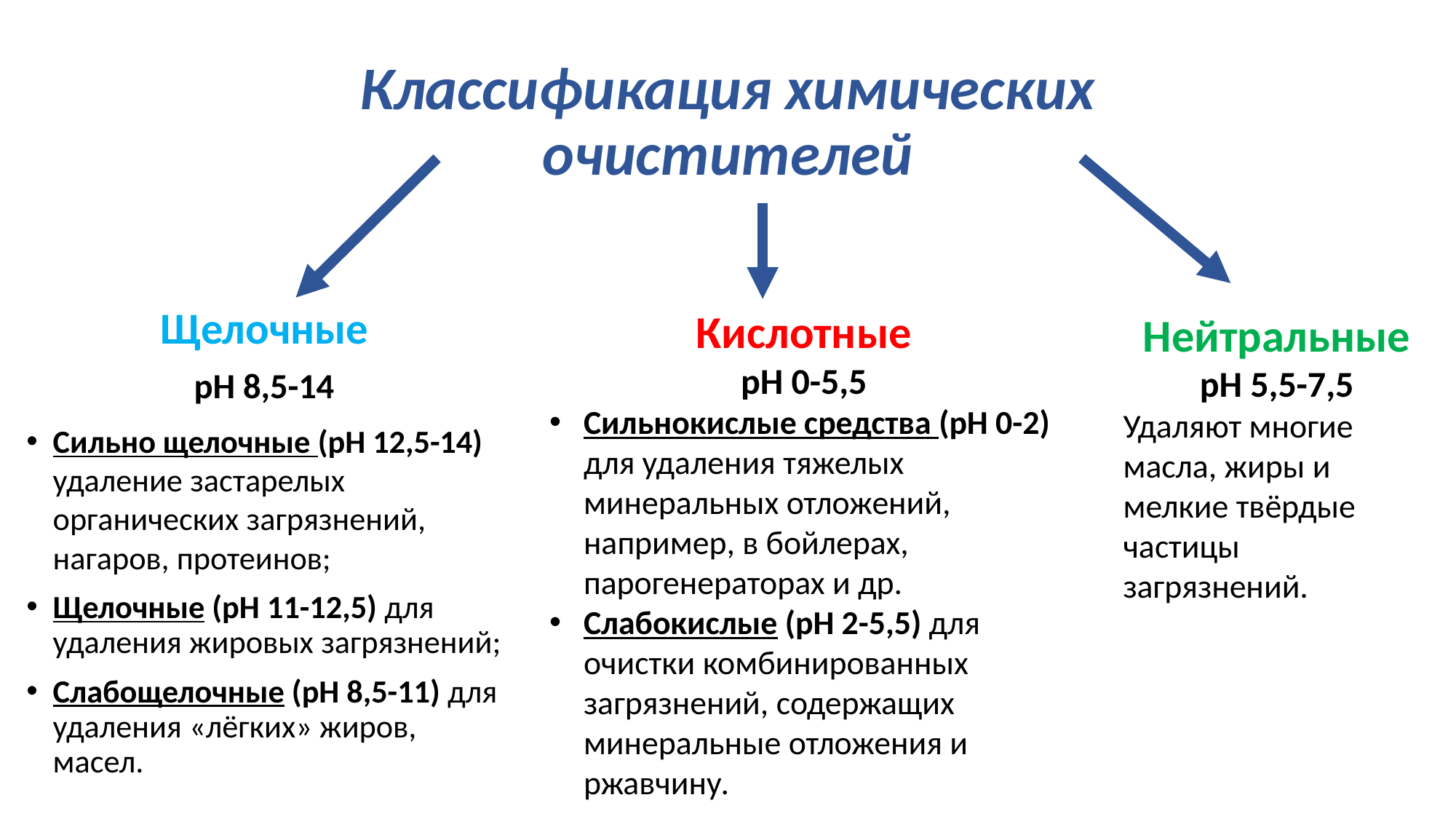

# Классификация химических очистителей
Кислотные
pH 0-5,5
Сильнокислые средства (pH 0-2) для удаления тяжелых минеральных отложений, например, в бойлерах, парогенераторах и др.
Слабокислые (pH 2-5,5) для очистки комбинированных загрязнений, содержащих минеральные отложения и ржавчину.
Щелочные
pH 8,5-14
Сильно щелочные (pH 12,5-14) удаление застарелых органических загрязнений, нагаров, протеинов;
Щелочные (pH 11-12,5) для удаления жировых загрязнений;
Слабощелочные (pH 8,5-11) для удаления «лёгких» жиров, масел.
Нейтральные
pH 5,5-7,5
Удаляют многие масла, жиры и мелкие твёрдые частицы загрязнений.